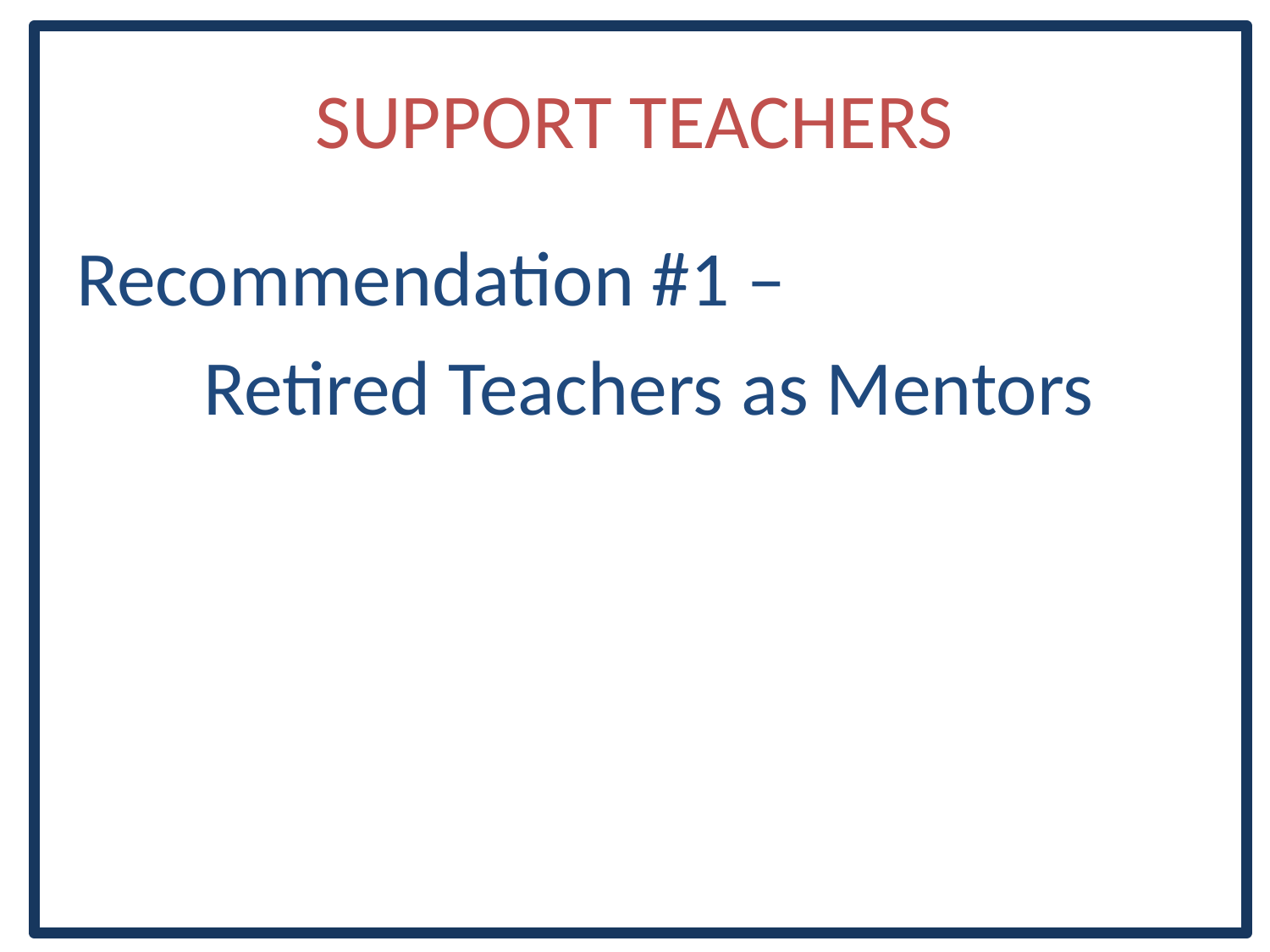

# SUPPORT TEACHERS
Recommendation #1 –
	Retired Teachers as Mentors